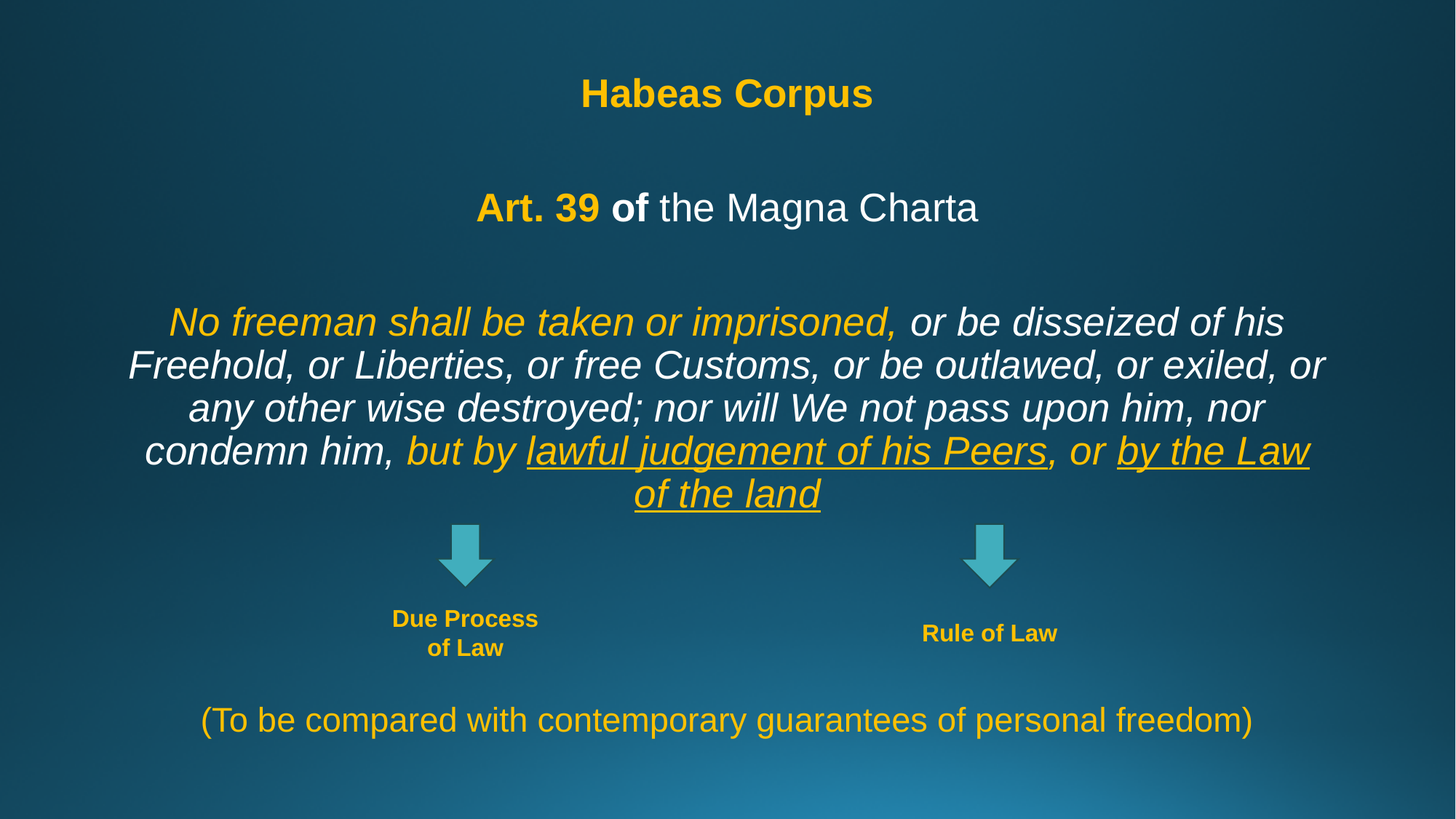

Habeas Corpus

Art. 39 of the Magna Charta

No freeman shall be taken or imprisoned, or be disseized of his Freehold, or Liberties, or free Customs, or be outlawed, or exiled, or any other wise destroyed; nor will We not pass upon him, nor condemn him, but by lawful judgement of his Peers, or by the Law of the land

(To be compared with contemporary guarantees of personal freedom)

Due Process of Law
Rule of Law